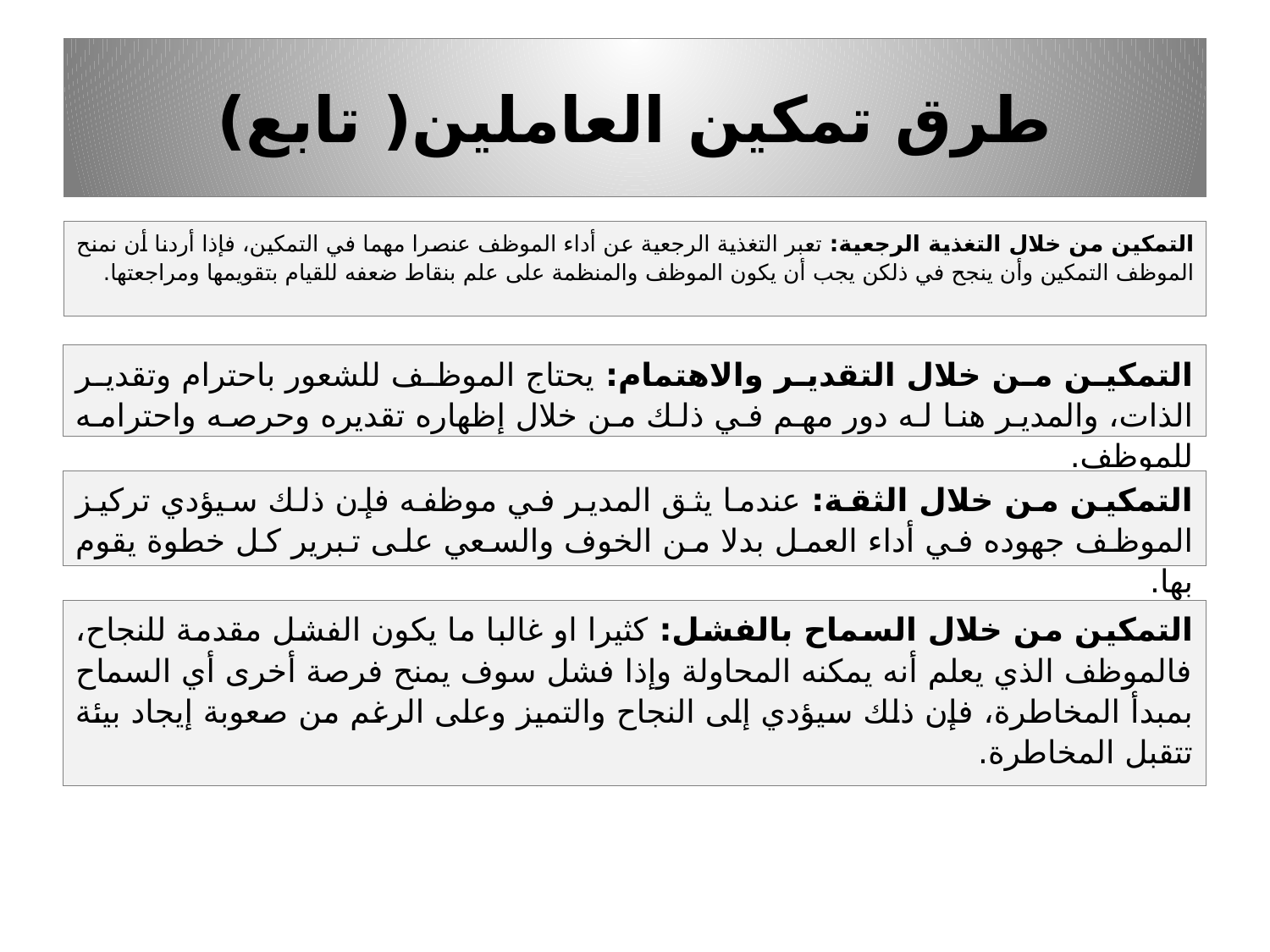

# طرق تمكين العاملين( تابع)
التمكين من خلال التغذية الرجعية: تعبر التغذية الرجعية عن أداء الموظف عنصرا مهما في التمكين، فإذا أردنا أن نمنح الموظف التمكين وأن ينجح في ذلكن يجب أن يكون الموظف والمنظمة على علم بنقاط ضعفه للقيام بتقويمها ومراجعتها.
التمكين من خلال التقدير والاهتمام: يحتاج الموظف للشعور باحترام وتقدير الذات، والمدير هنا له دور مهم في ذلك من خلال إظهاره تقديره وحرصه واحترامه للموظف.
.

التمكين من خلال الثقة: عندما يثق المدير في موظفه فإن ذلك سيؤدي تركيز الموظف جهوده في أداء العمل بدلا من الخوف والسعي على تبرير كل خطوة يقوم بها.

التمكين من خلال السماح بالفشل: كثيرا او غالبا ما يكون الفشل مقدمة للنجاح، فالموظف الذي يعلم أنه يمكنه المحاولة وإذا فشل سوف يمنح فرصة أخرى أي السماح بمبدأ المخاطرة، فإن ذلك سيؤدي إلى النجاح والتميز وعلى الرغم من صعوبة إيجاد بيئة تتقبل المخاطرة.